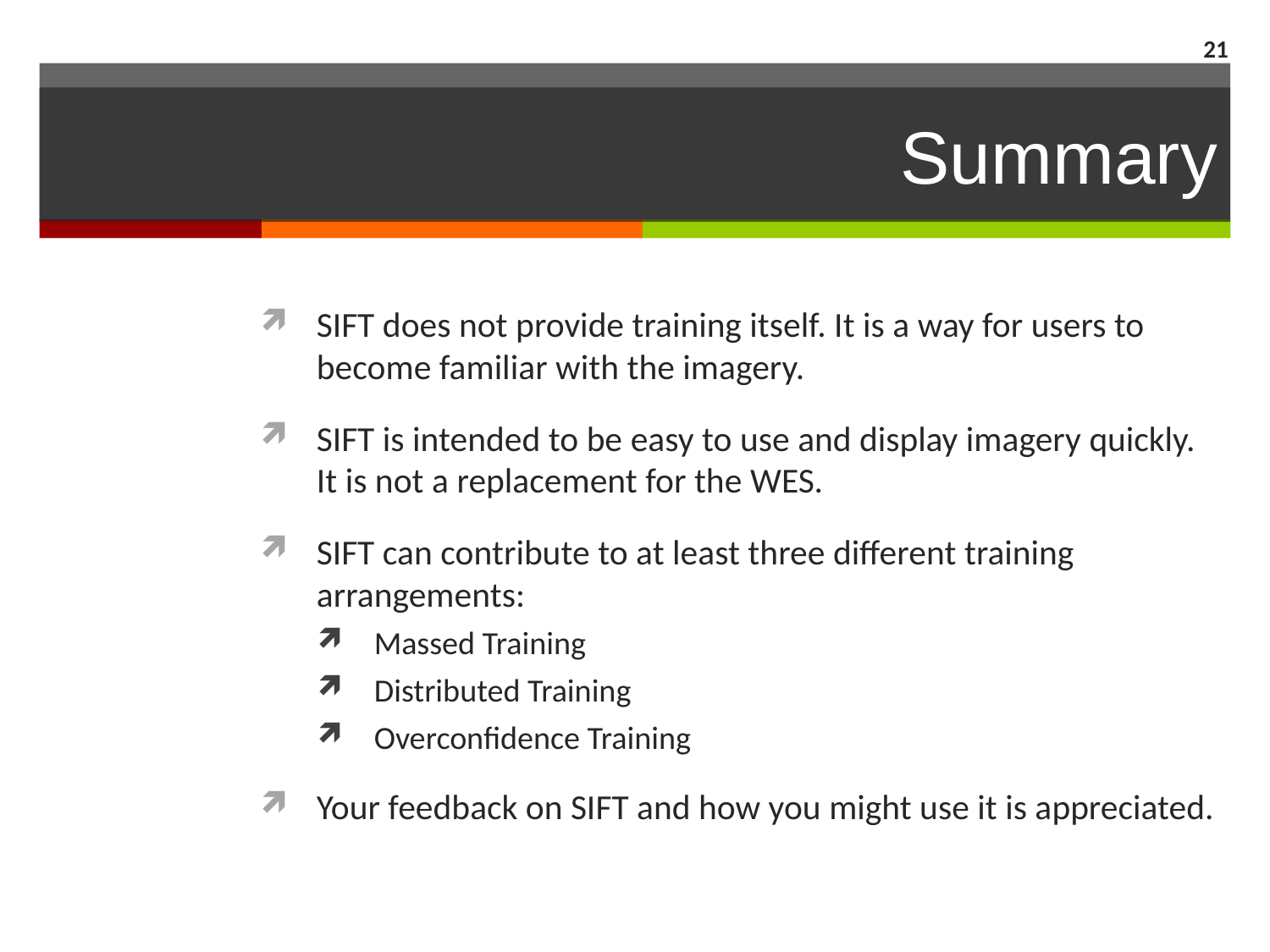

21
# Summary
SIFT does not provide training itself. It is a way for users to become familiar with the imagery.
SIFT is intended to be easy to use and display imagery quickly. It is not a replacement for the WES.
SIFT can contribute to at least three different training arrangements:
Massed Training
Distributed Training
Overconfidence Training
Your feedback on SIFT and how you might use it is appreciated.